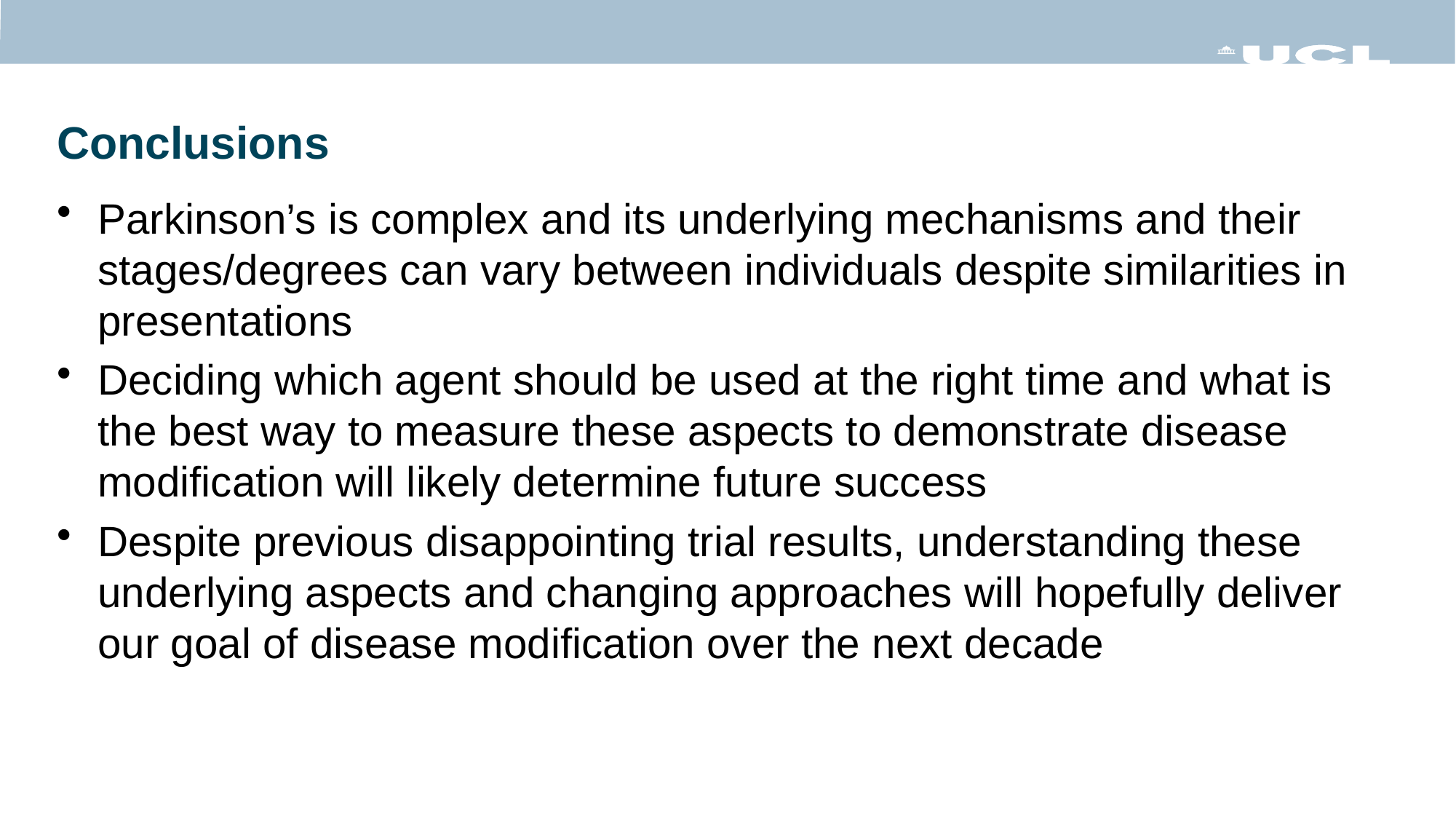

# Conclusions
Parkinson’s is complex and its underlying mechanisms and their stages/degrees can vary between individuals despite similarities in presentations
Deciding which agent should be used at the right time and what is the best way to measure these aspects to demonstrate disease modification will likely determine future success
Despite previous disappointing trial results, understanding these underlying aspects and changing approaches will hopefully deliver our goal of disease modification over the next decade